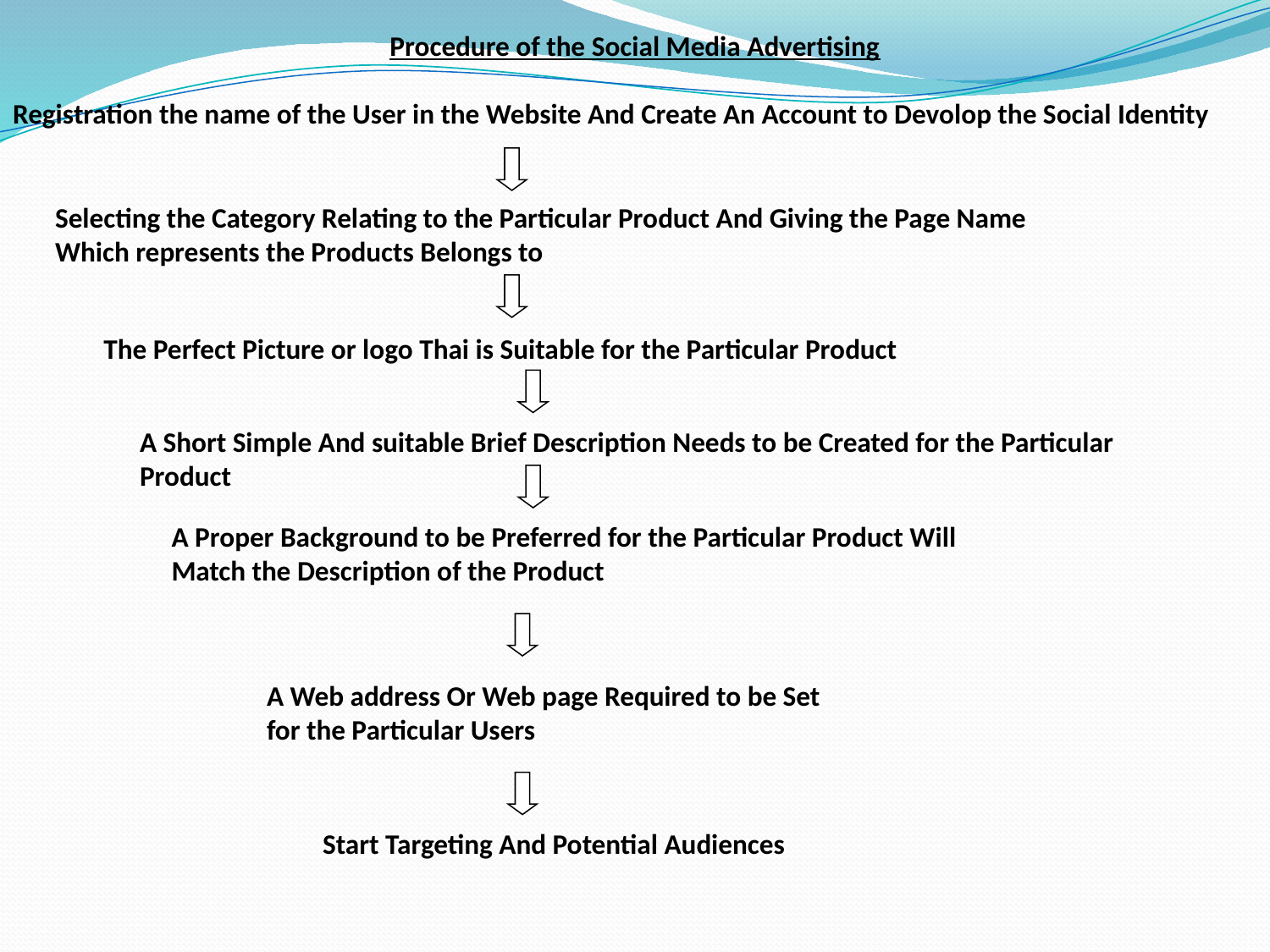

Procedure of the Social Media Advertising

Registration the name of the User in the Website And Create An Account to Devolop the Social Identity

Selecting the Category Relating to the Particular Product And Giving the Page Name
Which represents the Products Belongs to

           The Perfect Picture or logo Thai is Suitable for the Particular Product

A Short Simple And suitable Brief Description Needs to be Created for the Particular Product

A Proper Background to be Preferred for the Particular Product Will Match the Description of the Product

A Web address Or Web page Required to be Set for the Particular Users

                      Start Targeting And Potential Audiences